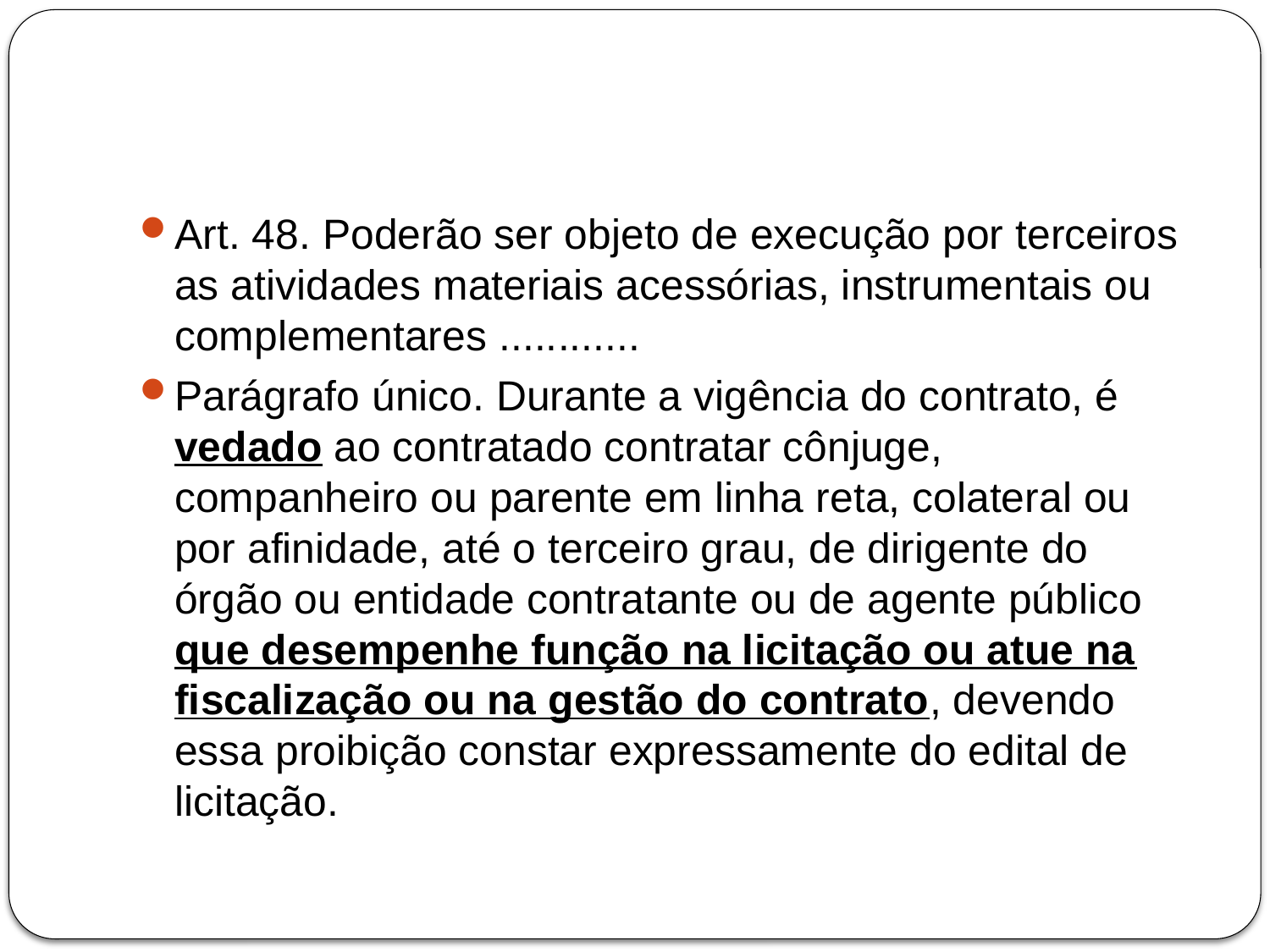

#
Art. 48. Poderão ser objeto de execução por terceiros as atividades materiais acessórias, instrumentais ou complementares ............
Parágrafo único. Durante a vigência do contrato, é vedado ao contratado contratar cônjuge, companheiro ou parente em linha reta, colateral ou por afinidade, até o terceiro grau, de dirigente do órgão ou entidade contratante ou de agente público que desempenhe função na licitação ou atue na fiscalização ou na gestão do contrato, devendo essa proibição constar expressamente do edital de licitação.